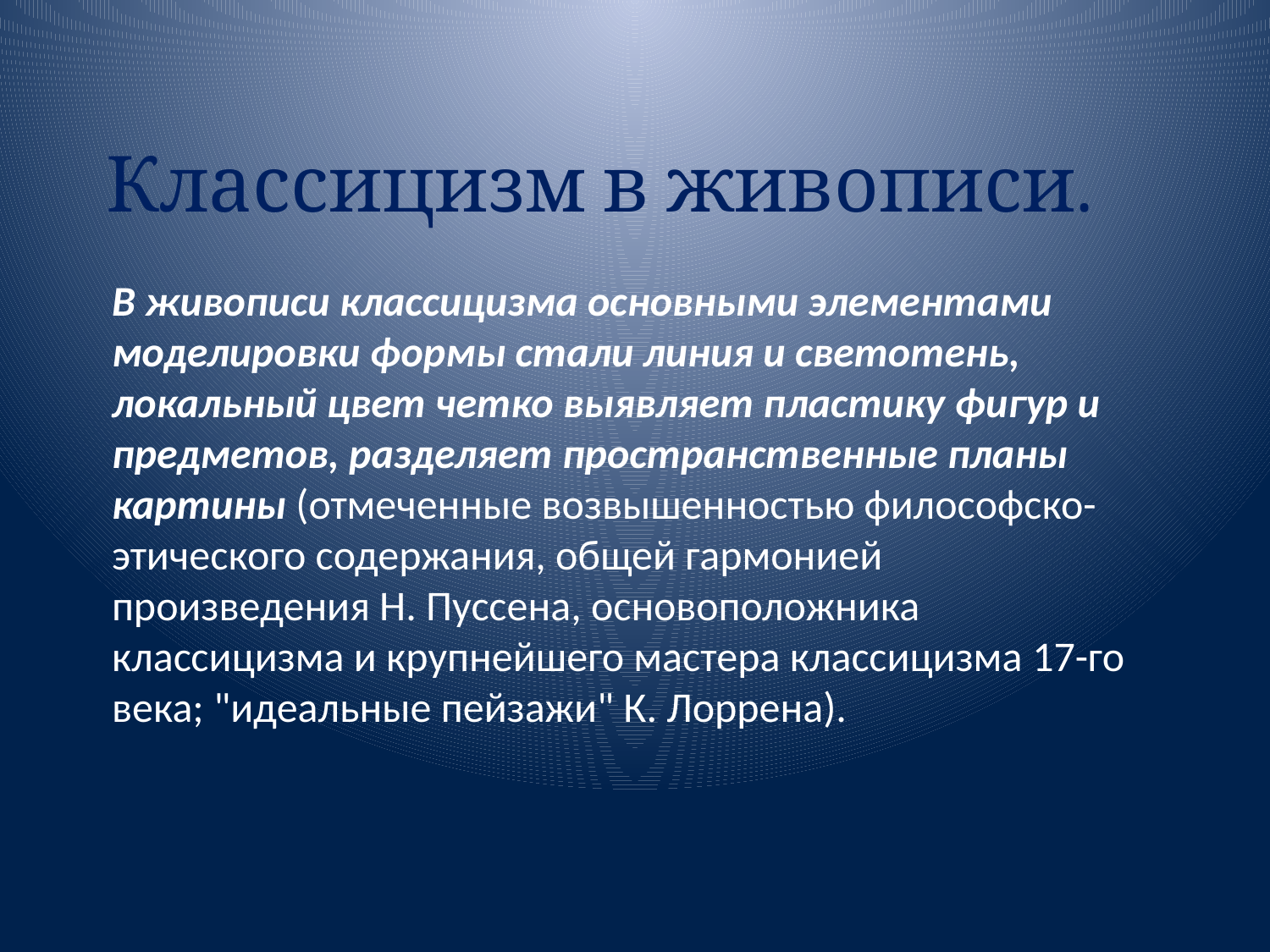

# Классицизм в живописи.
В живописи классицизма основными элементами моделировки формы стали линия и светотень, локальный цвет четко выявляет пластику фигур и предметов, разделяет пространственные планы картины (отмеченные возвышенностью философско-этического содержания, общей гармонией произведения Н. Пуссена, основоположника классицизма и крупнейшего мастера классицизма 17-го века; "идеальные пейзажи" К. Лоррена).